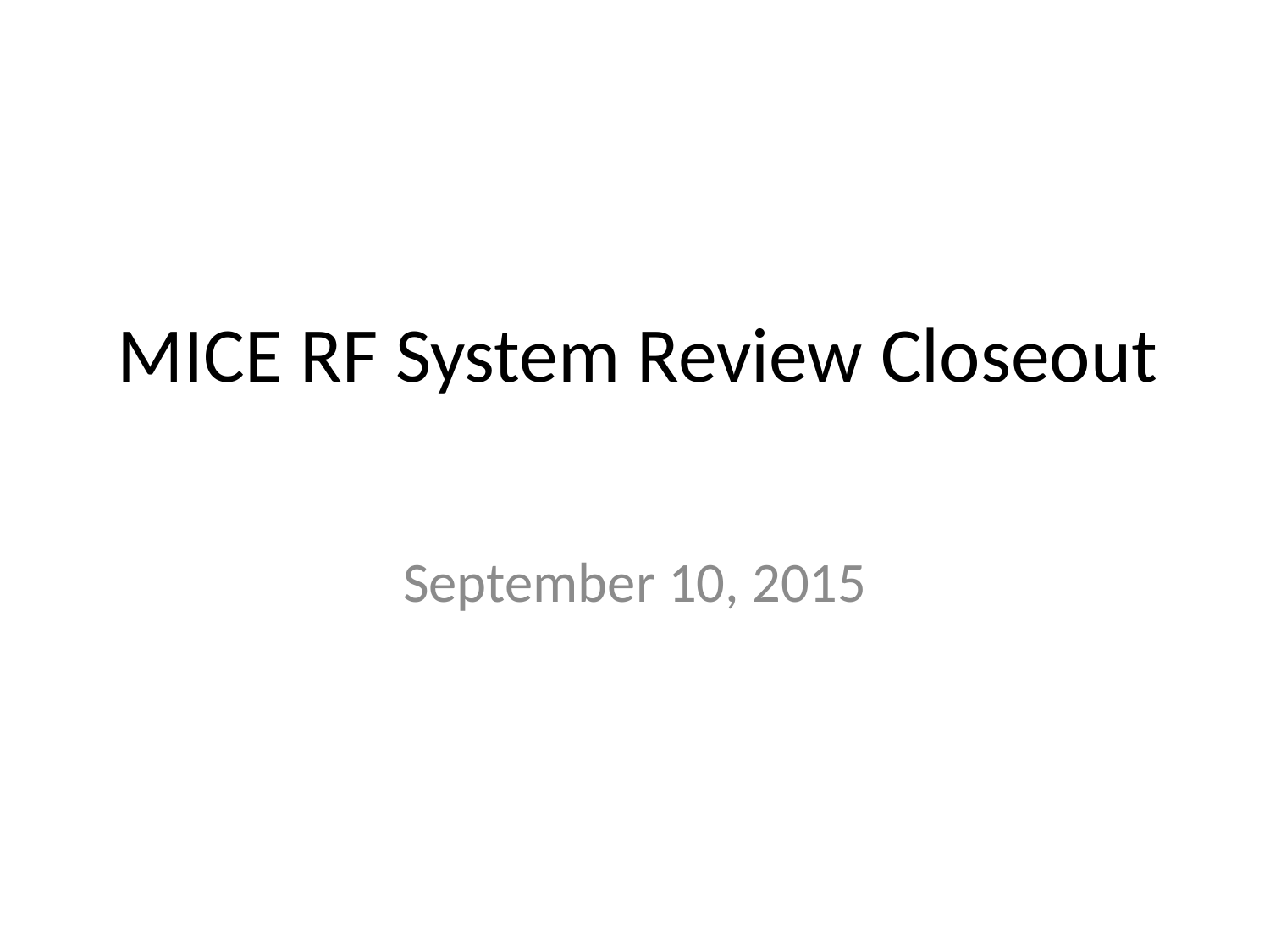

# MICE RF System Review Closeout
September 10, 2015